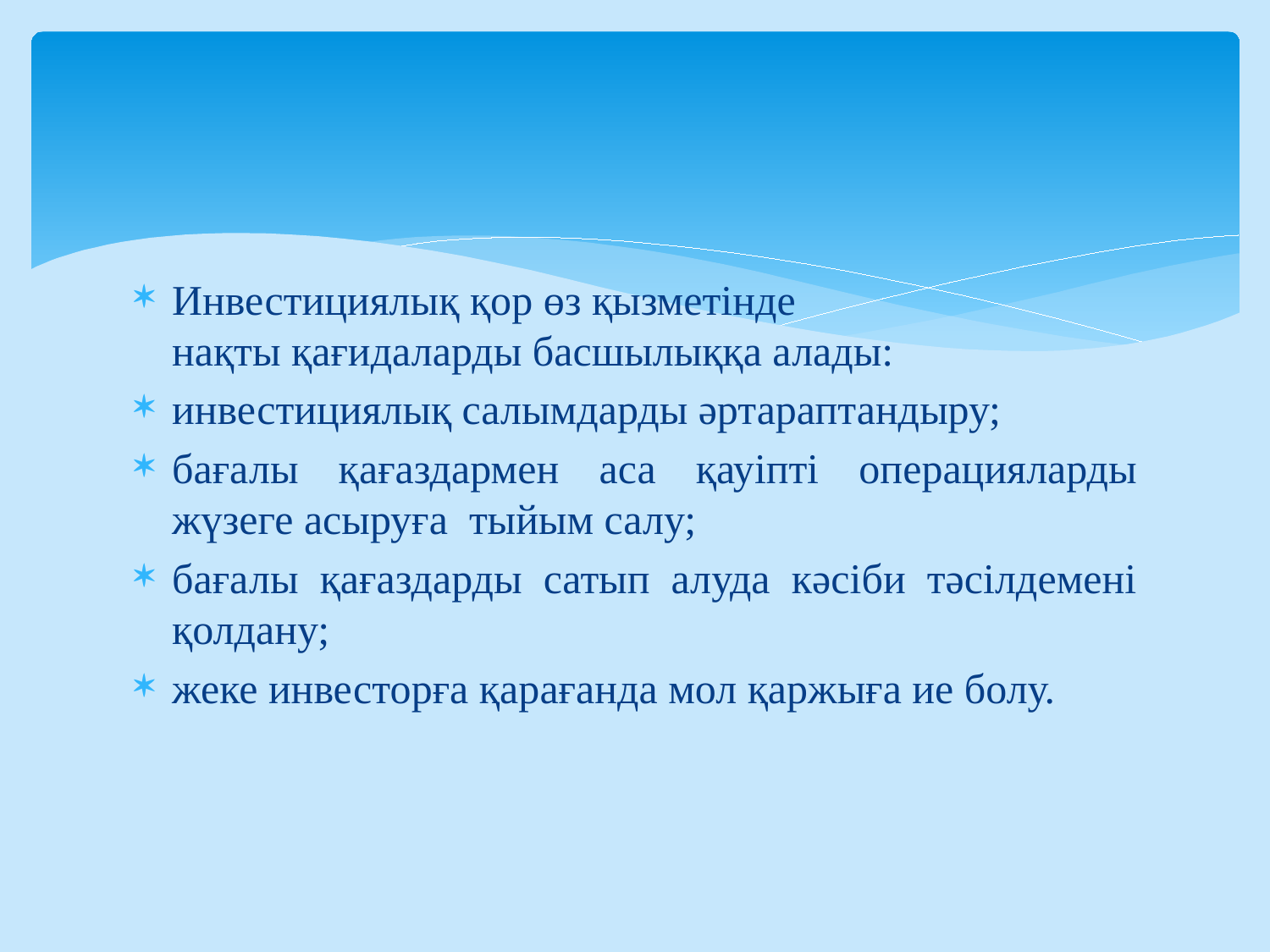

Инвестициялық қор өз қызметінде нақты қағидаларды басшылыққа алады:
инвестициялық салымдарды әртараптандыру;
бағалы қағаздармен аса қауіпті операцияларды жүзеге асыруға  тыйым салу;
бағалы қағаздарды сатып алуда кәсіби тәсілдемені қолдану;
жеке инвесторға қарағанда мол қаржыға ие болу.